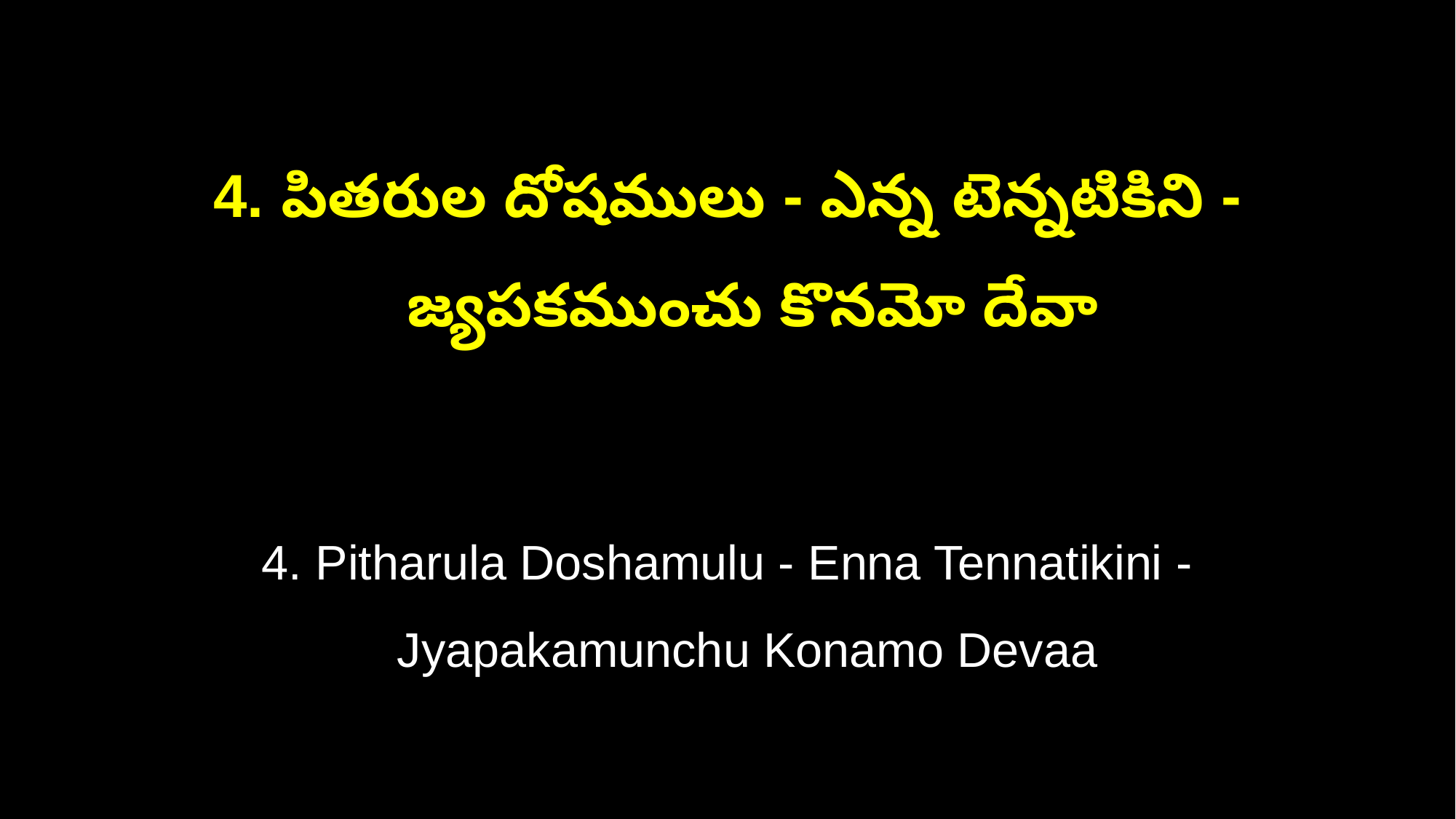

4. పితరుల దోషములు - ఎన్న టెన్నటికిని -
   జ్యపకముంచు కొనమో దేవా
4. Pitharula Doshamulu - Enna Tennatikini -
   Jyapakamunchu Konamo Devaa